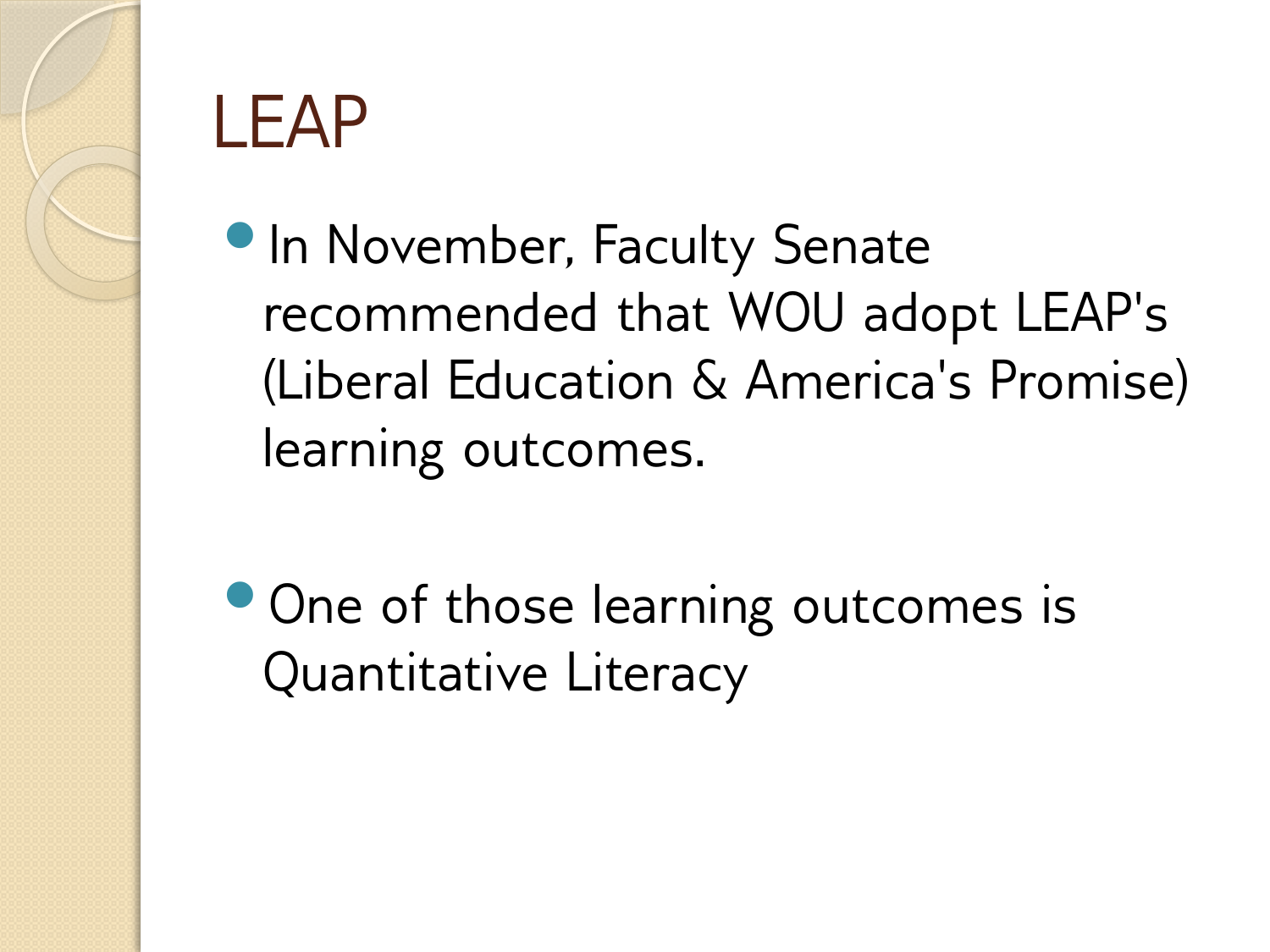

# LEAP
In November, Faculty Senate recommended that WOU adopt LEAP's (Liberal Education & America's Promise) learning outcomes.

One of those learning outcomes is Quantitative Literacy